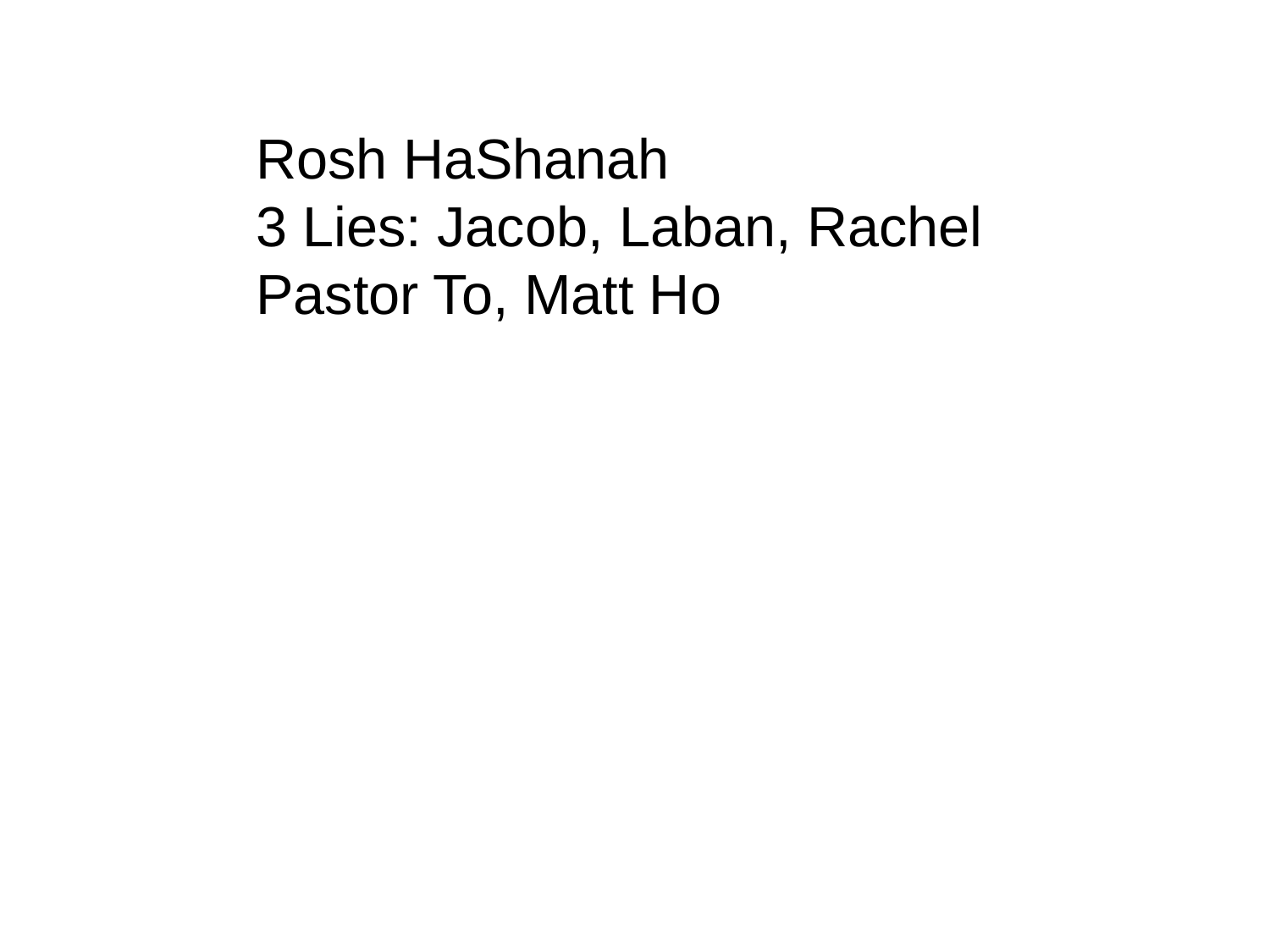

Rosh HaShanah
3 Lies: Jacob, Laban, Rachel
Pastor To, Matt Ho